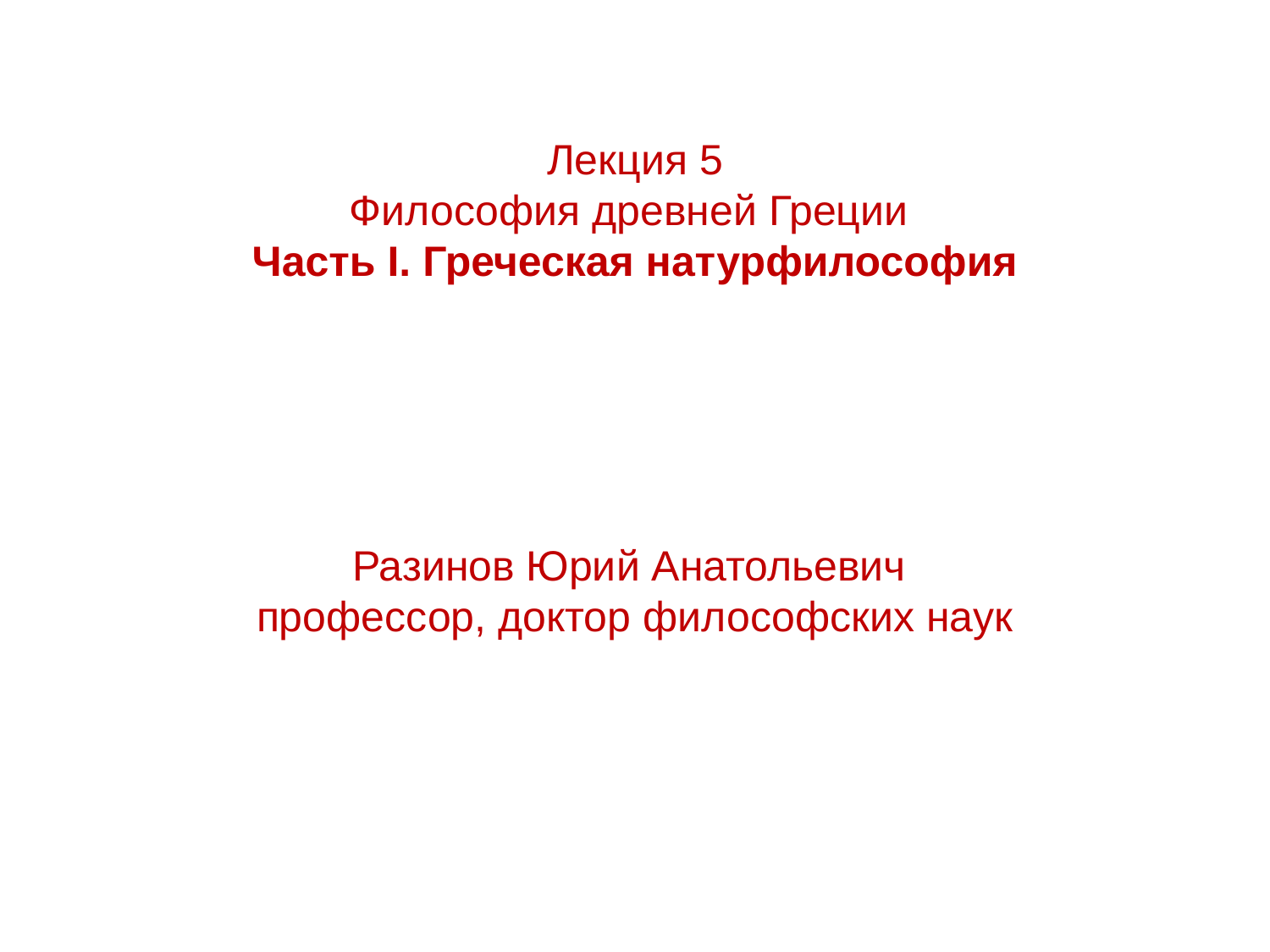

Лекция 5
Философия древней Греции
Часть I. Греческая натурфилософия

Разинов Юрий Анатольевич
профессор, доктор философских наук